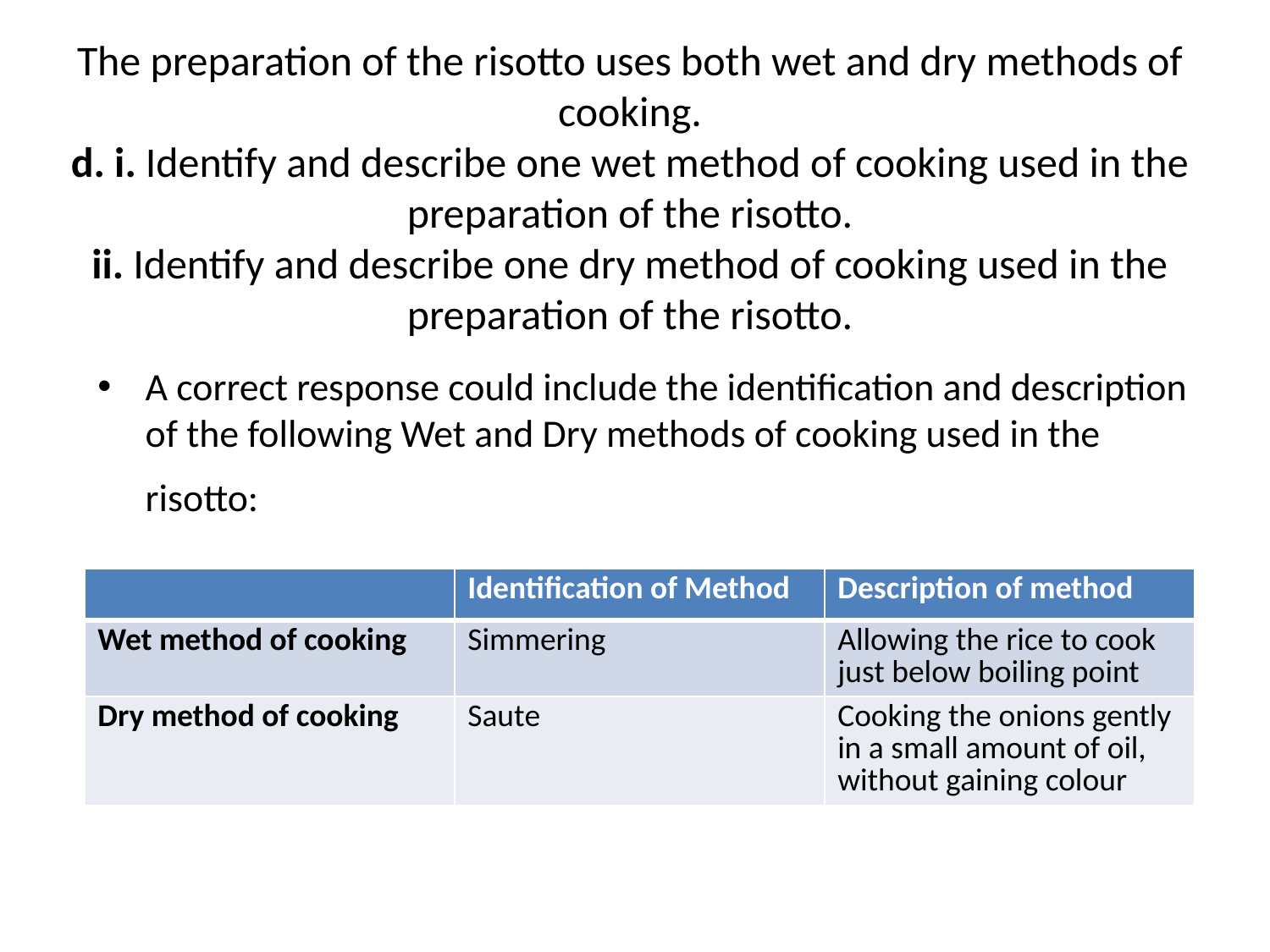

# The preparation of the risotto uses both wet and dry methods of cooking. d. i. Identify and describe one wet method of cooking used in the preparation of the risotto. ii. Identify and describe one dry method of cooking used in the preparation of the risotto.
A correct response could include the identification and description of the following Wet and Dry methods of cooking used in the risotto:
|  | Identification of Method | Description of method |
| --- | --- | --- |
| Wet method of cooking | Simmering | Allowing the rice to cook just below boiling point |
| Dry method of cooking | Saute | Cooking the onions gently in a small amount of oil, without gaining colour |